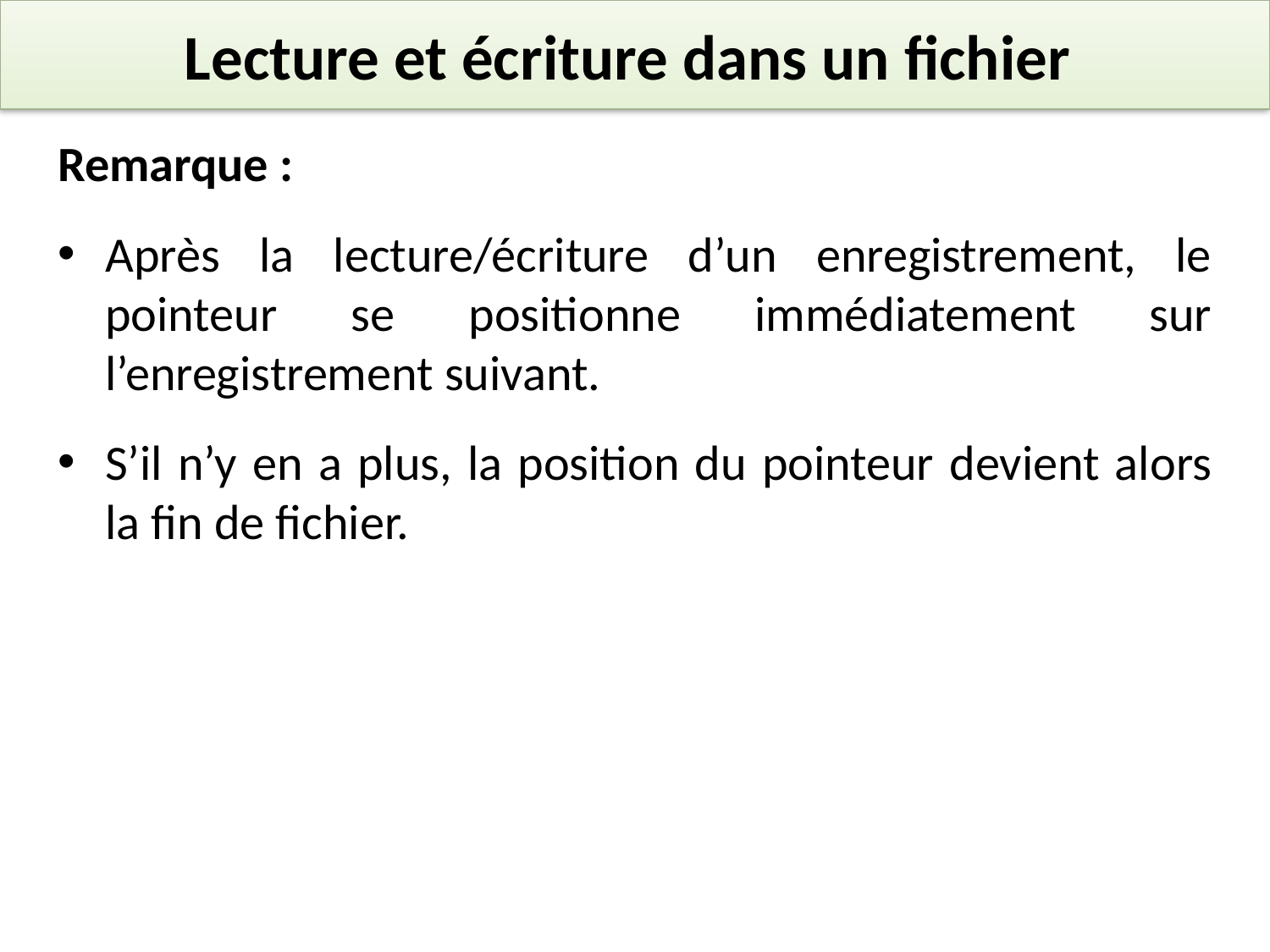

# Lecture et écriture dans un fichier

Remarque :
Après la lecture/écriture d’un enregistrement, le pointeur se positionne immédiatement sur l’enregistrement suivant.
S’il n’y en a plus, la position du pointeur devient alors la fin de fichier.